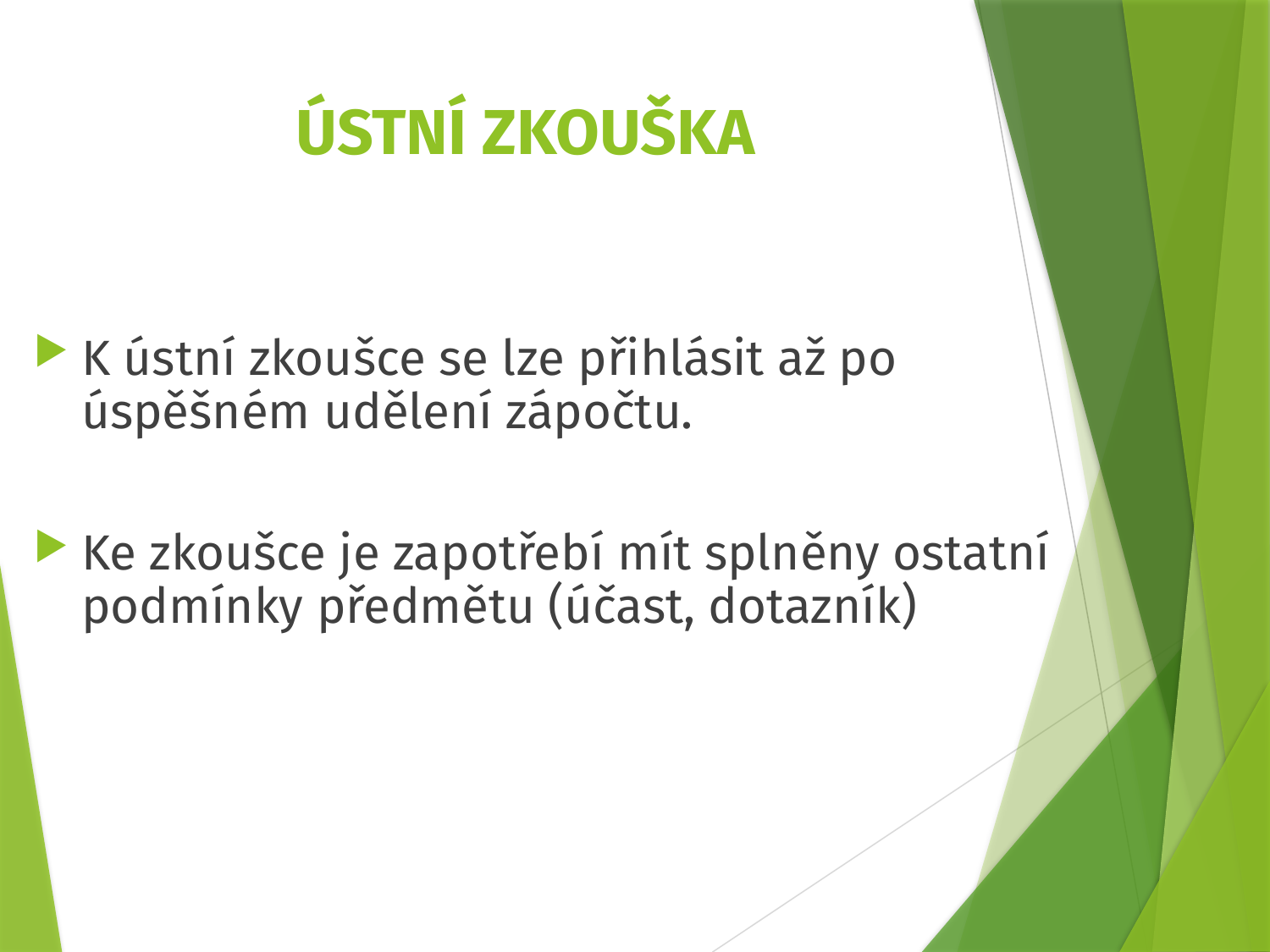

# ÚSTNÍ ZKOUŠKA
K ústní zkoušce se lze přihlásit až po úspěšném udělení zápočtu.

Ke zkoušce je zapotřebí mít splněny ostatní podmínky předmětu (účast, dotazník)